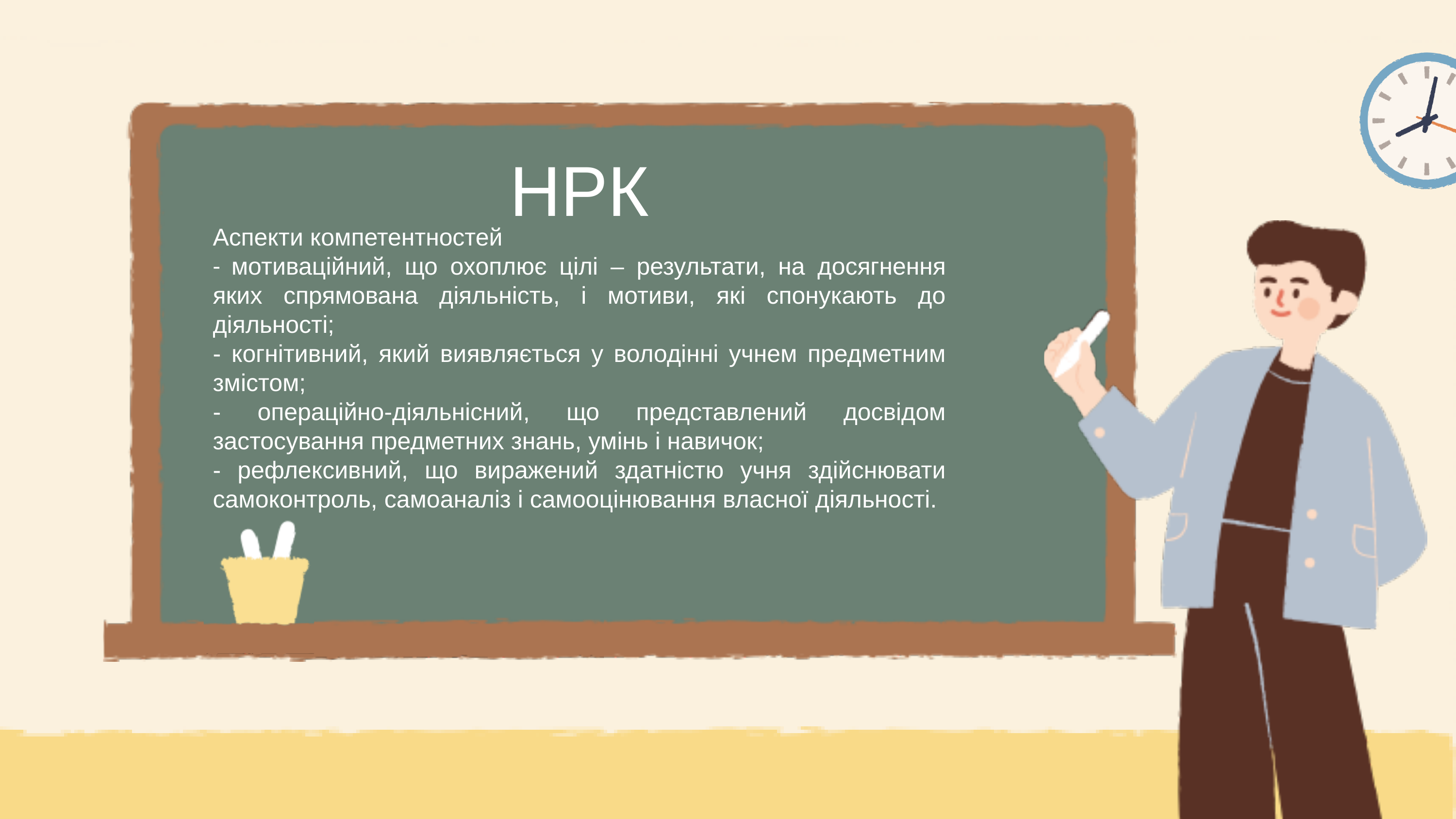

НРК

Аспекти компетентностей
- мотиваційний, що охоплює цілі – результати, на досягнення яких спрямована діяльність, і мотиви, які спонукають до діяльності;
- когнітивний, який виявляється у володінні учнем предметним змістом;
- операційно-діяльнісний, що представлений досвідом застосування предметних знань, умінь і навичок;
- рефлексивний, що виражений здатністю учня здійснювати самоконтроль, самоаналіз і самооцінювання власної діяльності.